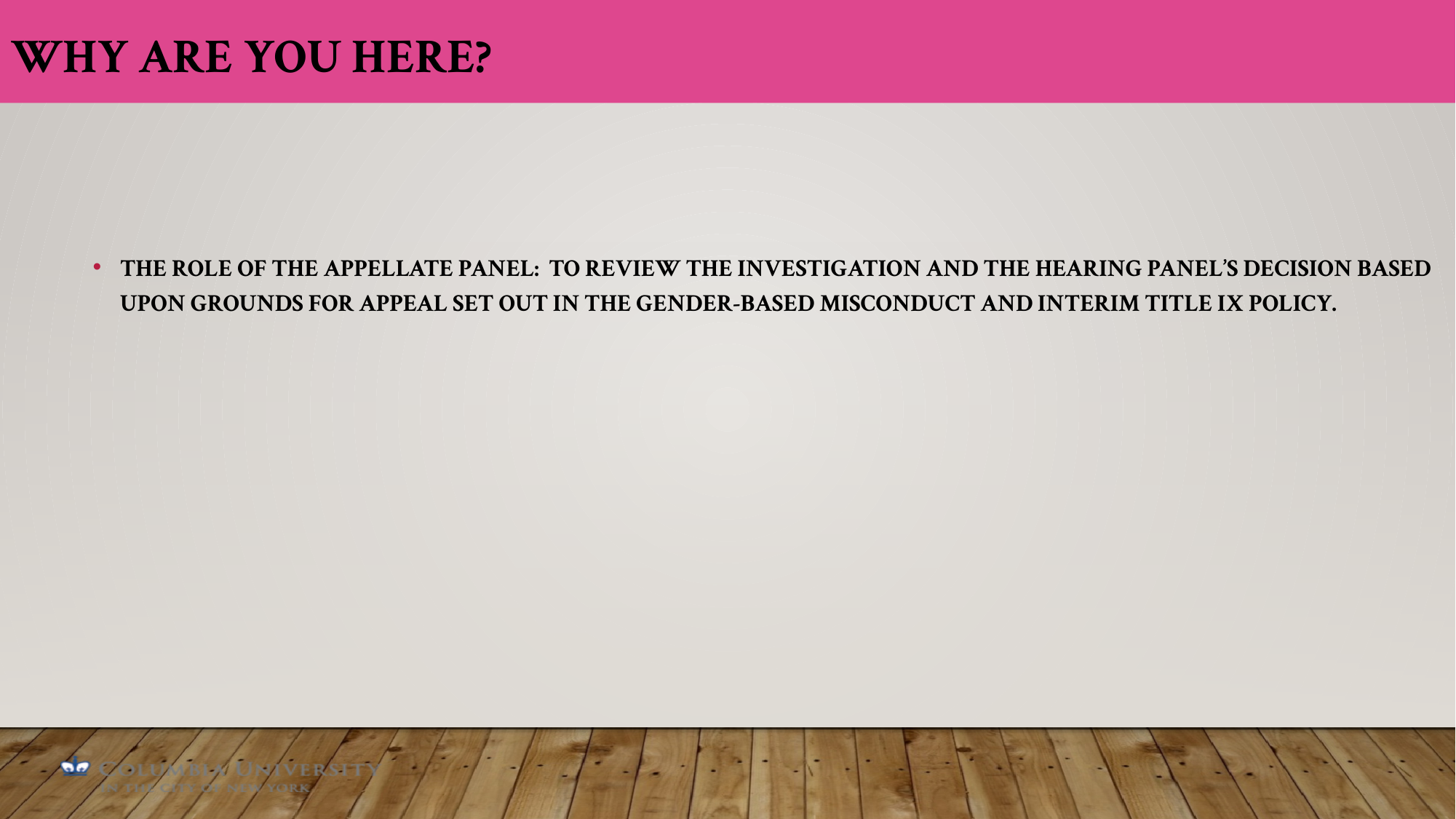

# Why are YOU here?
THE ROLE OF THE APPELLATE PANEL:  TO REVIEW THE INVESTIGATION AND THE HEARING PANEL’S DECISION BASED UPON GROUNDS FOR APPEAL SET OUT IN THE GENDER-BASED MISCONDUCT AND INTERIM TITLE IX POLICY.